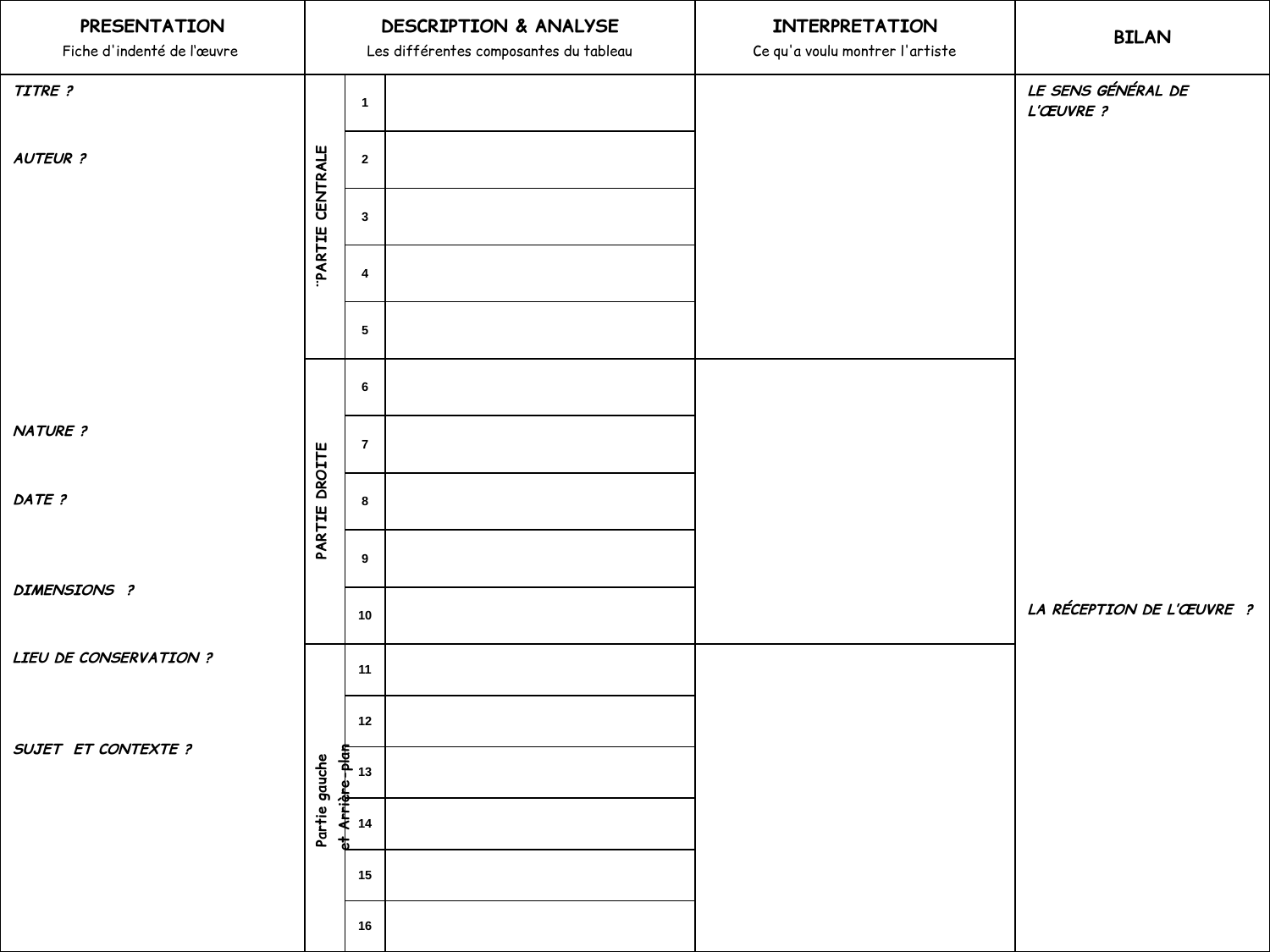

| PRESENTATION Fiche d'indenté de l‘œuvre | DESCRIPTION & ANALYSE Les différentes composantes du tableau |  |  | INTERPRETATION Ce qu'a voulu montrer l'artiste | BILAN |
| --- | --- | --- | --- | --- | --- |
| TITRE ? AUTEUR ? NATURE ? DATE ? DIMENSIONS ? LIEU DE CONSERVATION ? SUJET ET CONTEXTE ? | ¨PARTIE CENTRALE | 1 |  |  | LE SENS GÉNÉRAL DE L’ŒUVRE ? LA RÉCEPTION DE L’ŒUVRE ? |
|  |  | 2 |  |  |  |
|  |  | 3 |  |  |  |
|  |  | 4 |  |  |  |
|  |  | 5 |  |  |  |
|  | PARTIE DROITE | 6 |  |  |  |
|  |  | 7 |  |  |  |
|  |  | 8 |  |  |  |
|  |  | 9 |  |  |  |
|  |  | 10 |  |  |  |
|  | Partie gauche et Arrière-plan | 11 |  |  |  |
|  |  | 12 |  |  |  |
|  |  | 13 |  |  |  |
|  |  | 14 |  |  |  |
|  |  | 15 |  |  |  |
|  |  | 16 |  |  |  |